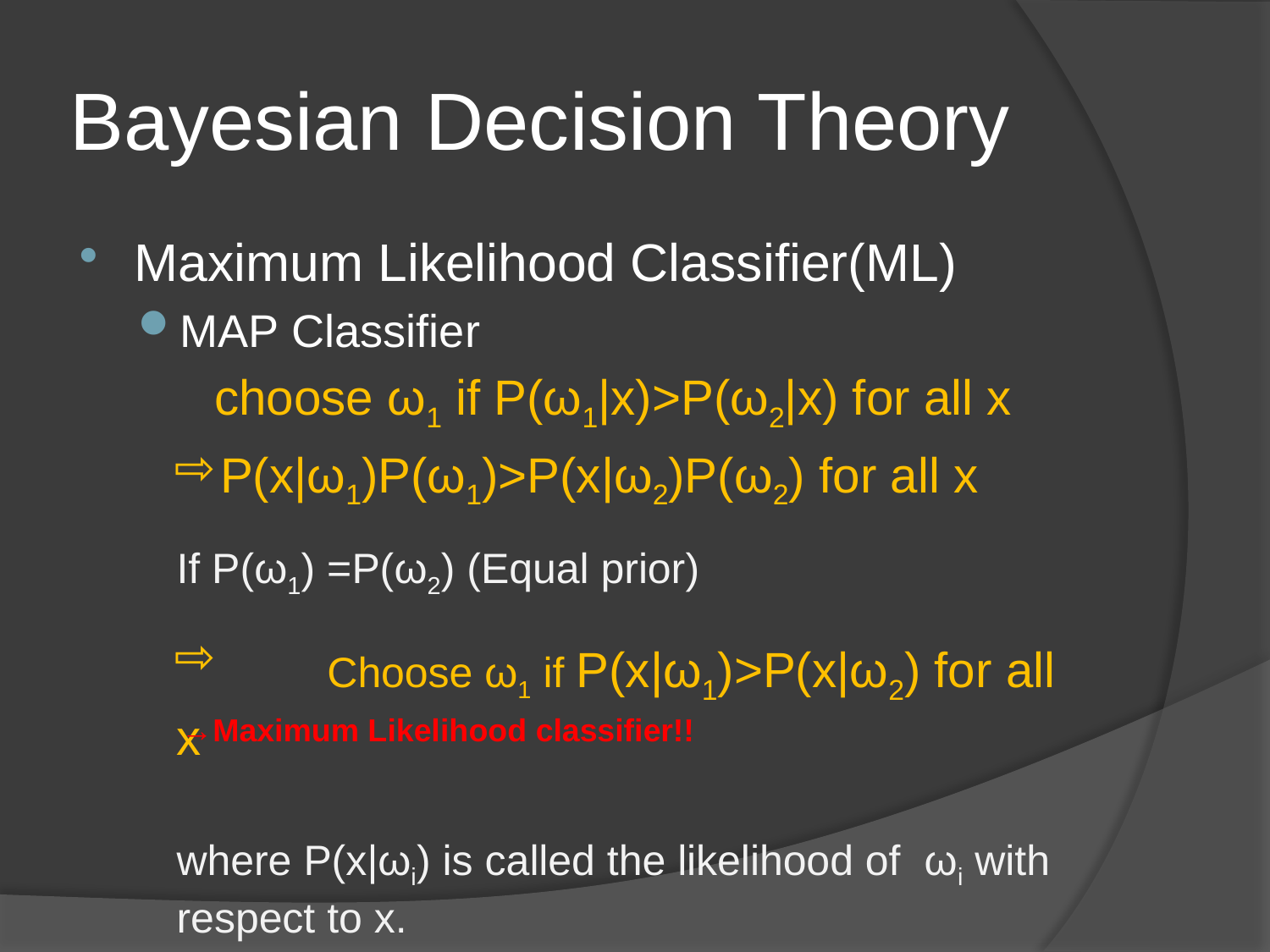

# Bayesian Decision Theory
Maximum Likelihood Classifier(ML)
MAP Classifier
choose ω1 if P(ω1|x)>P(ω2|x) for all x
P(x|ω1)P(ω1)>P(x|ω2)P(ω2) for all x

	If P(ω1) =P(ω2) (Equal prior)

		  Choose ω1 if P(x|ω1)>P(x|ω2) for all x

	where P(x|ωi) is called the likelihood of  ωi with respect to x.

⇧
⇧
→Maximum Likelihood classifier!!